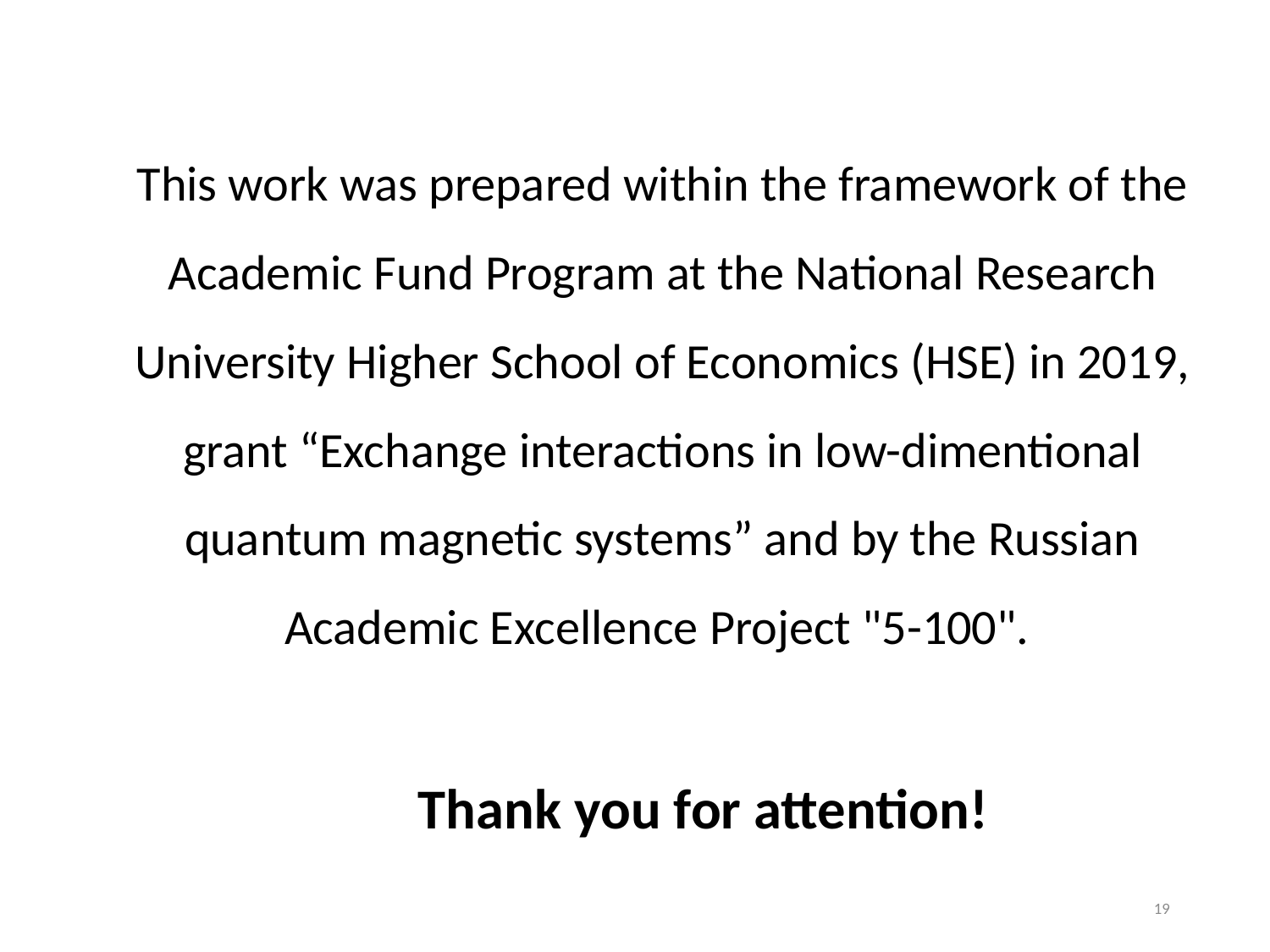

This work was prepared within the framework of the Academic Fund Program at the National Research University Higher School of Economics (HSE) in 2019, grant “Exchange interactions in low-dimentional quantum magnetic systems” and by the Russian Academic Excellence Project "5-100".
Thank you for attention!
19